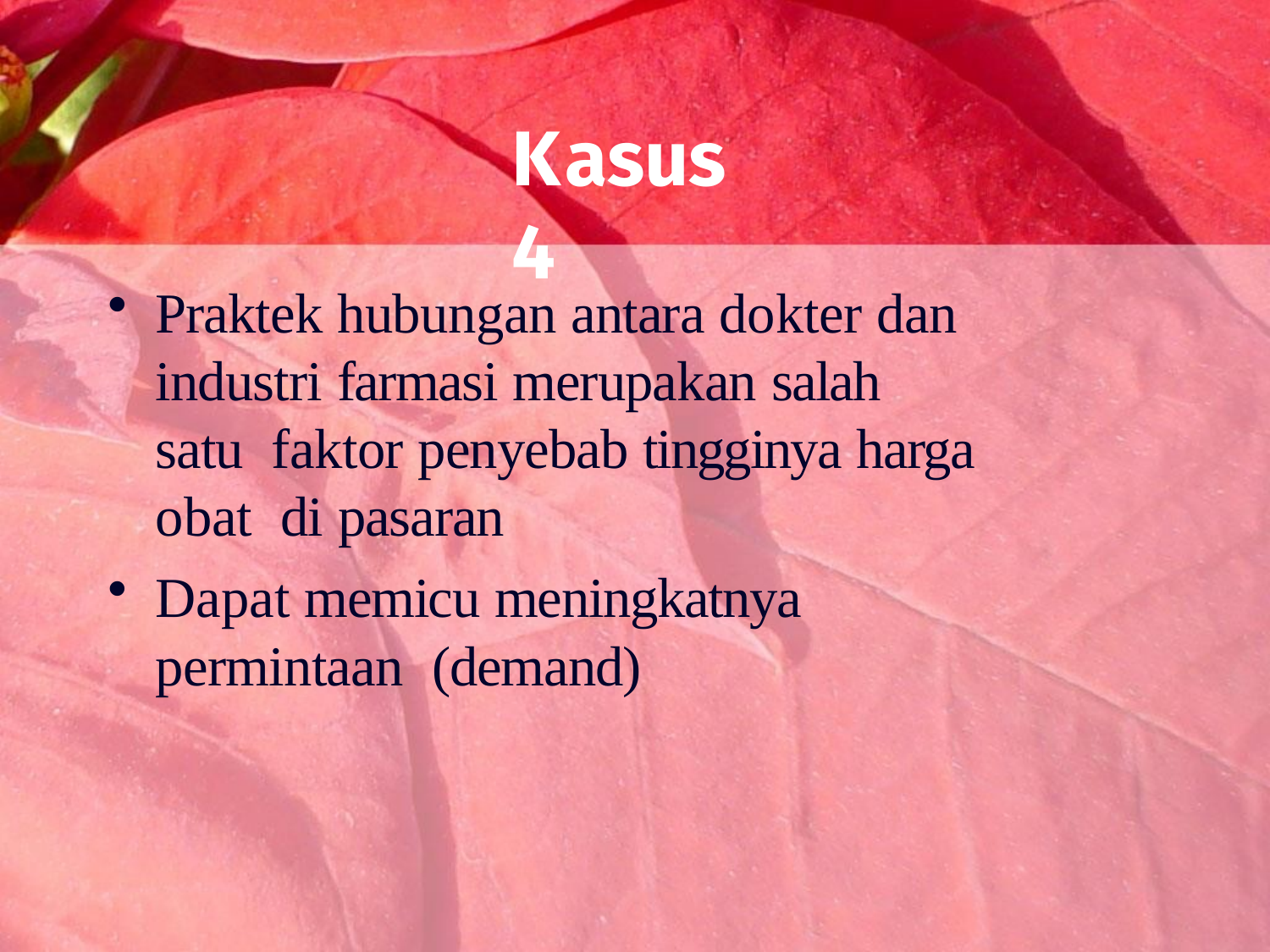

# Kasus 4
Praktek hubungan antara dokter dan  industri farmasi merupakan salah satu  faktor penyebab tingginya harga obat  di pasaran
Dapat memicu meningkatnya permintaan  (demand)